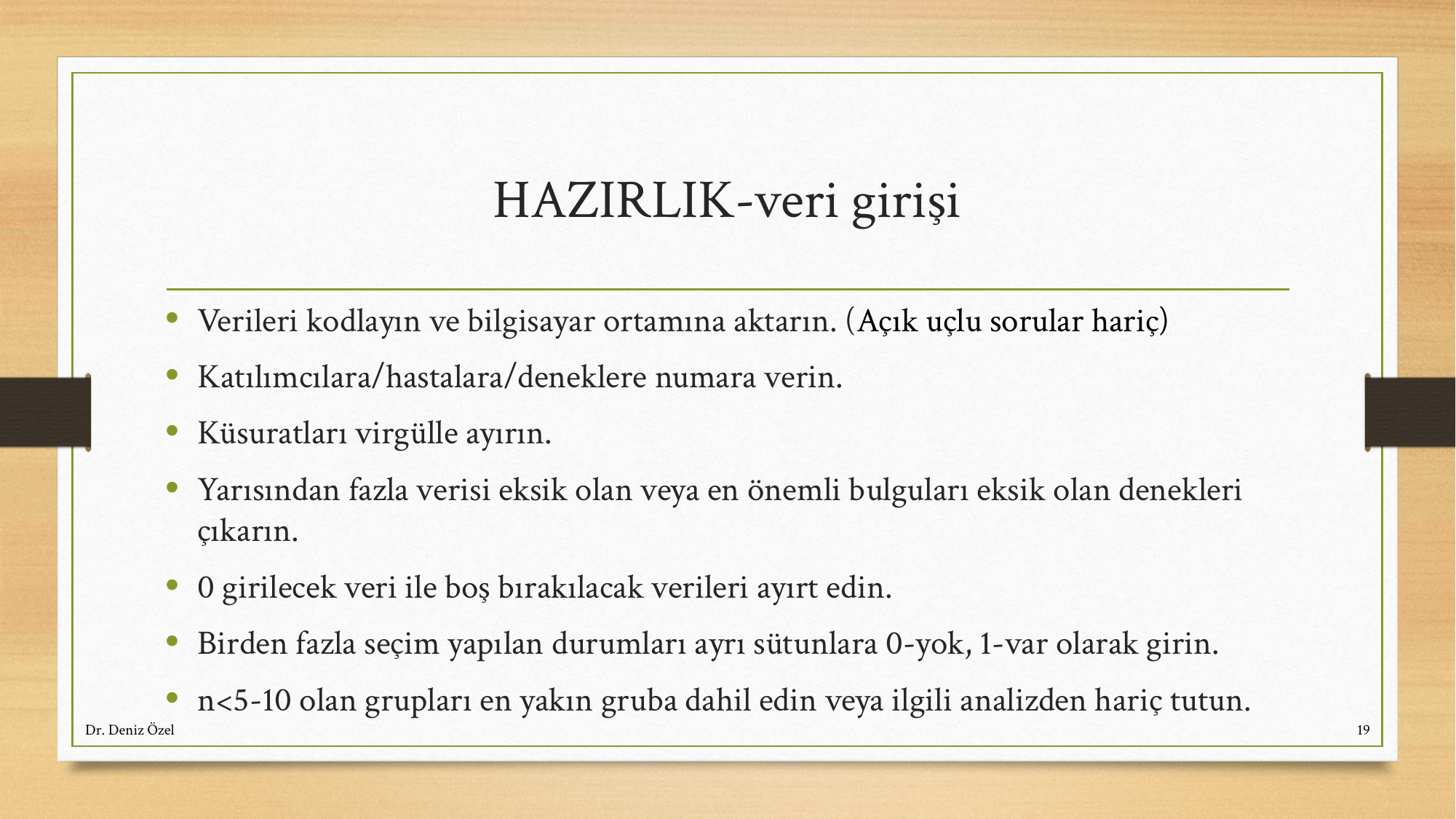

# HAZIRLIK-veri girişi
Verileri kodlayın ve bilgisayar ortamına aktarın. (Açık uçlu sorular hariç)
Katılımcılara/hastalara/deneklere numara verin.
Küsuratları virgülle ayırın.
Yarısından fazla verisi eksik olan veya en önemli bulguları eksik olan denekleri çıkarın.
0 girilecek veri ile boş bırakılacak verileri ayırt edin.
Birden fazla seçim yapılan durumları ayrı sütunlara 0-yok, 1-var olarak girin.
n<5-10 olan grupları en yakın gruba dahil edin veya ilgili analizden hariç tutun.
Dr. Deniz Özel
19